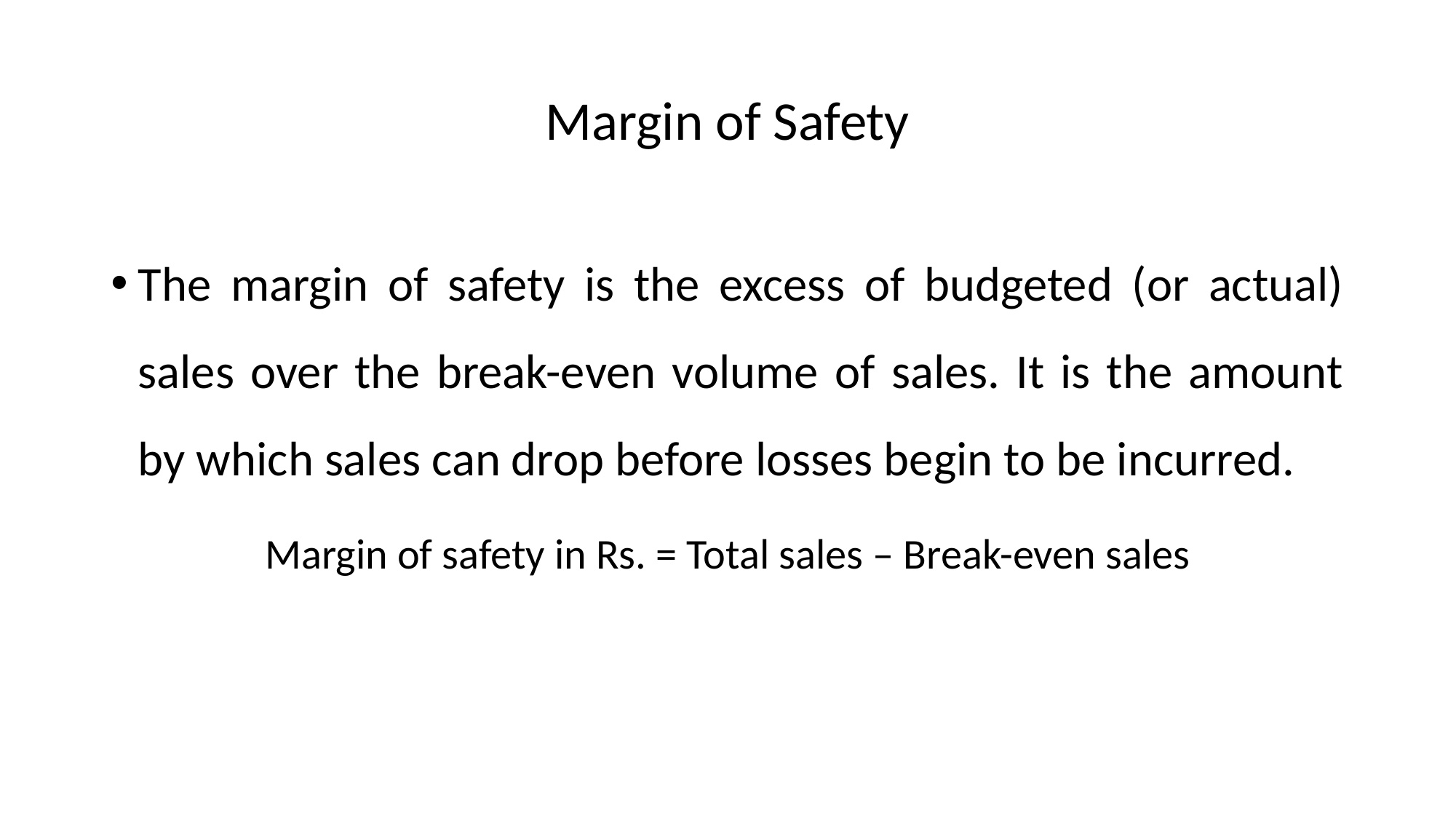

# Margin of Safety
The margin of safety is the excess of budgeted (or actual) sales over the break-even volume of sales. It is the amount by which sales can drop before losses begin to be incurred.
Margin of safety in Rs. = Total sales – Break-even sales